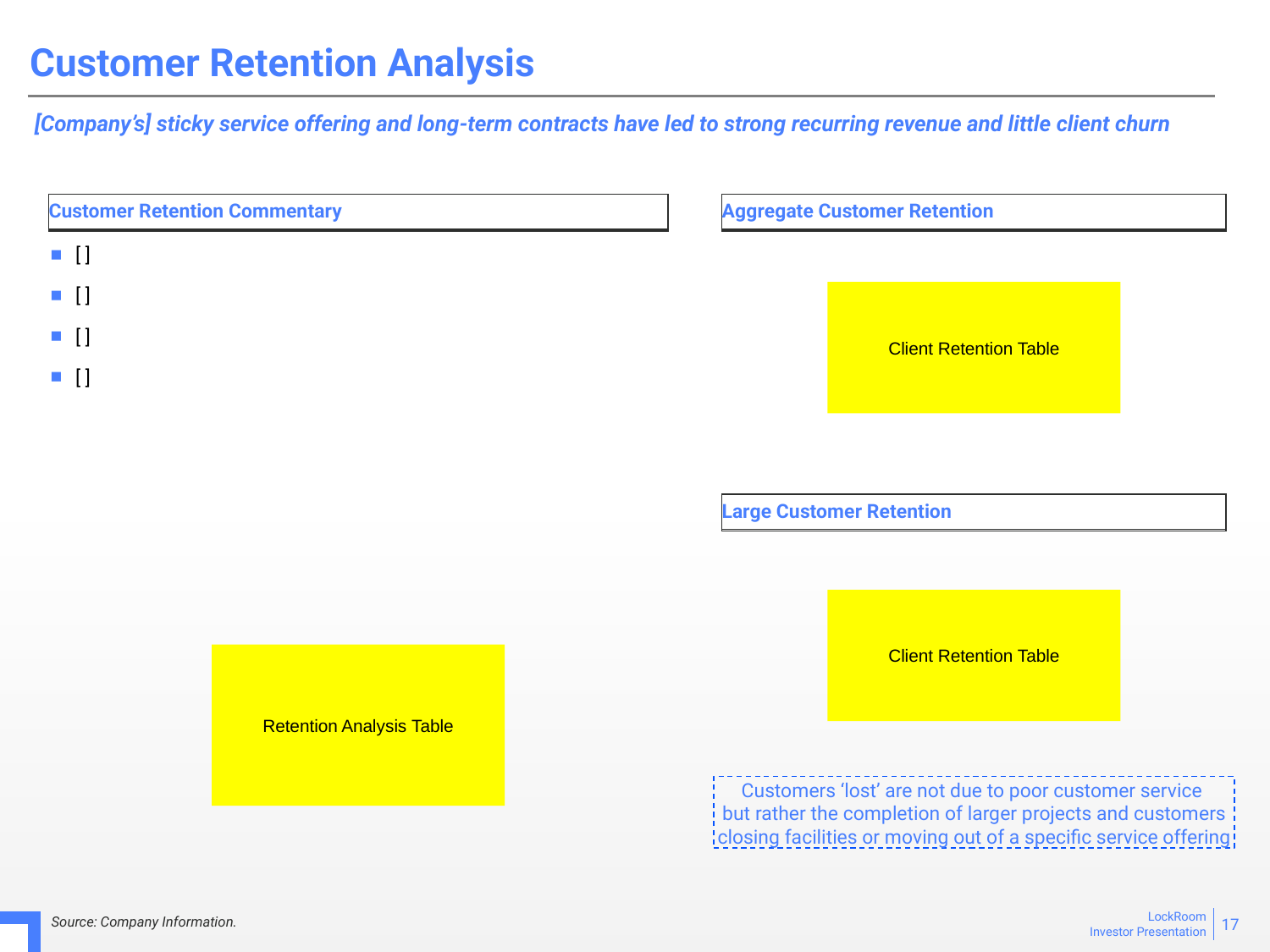

# Customer Retention Analysis
[Company’s] sticky service offering and long-term contracts have led to strong recurring revenue and little client churn
Customer Retention Commentary
Aggregate Customer Retention
[ ]
[ ]
[ ]
[ ]
Client Retention Table
Large Customer Retention
Client Retention Table
Retention Analysis Table
Customers ‘lost’ are not due to poor customer service
but rather the completion of larger projects and customers closing facilities or moving out of a specific service offering
17
Source: Company Information.